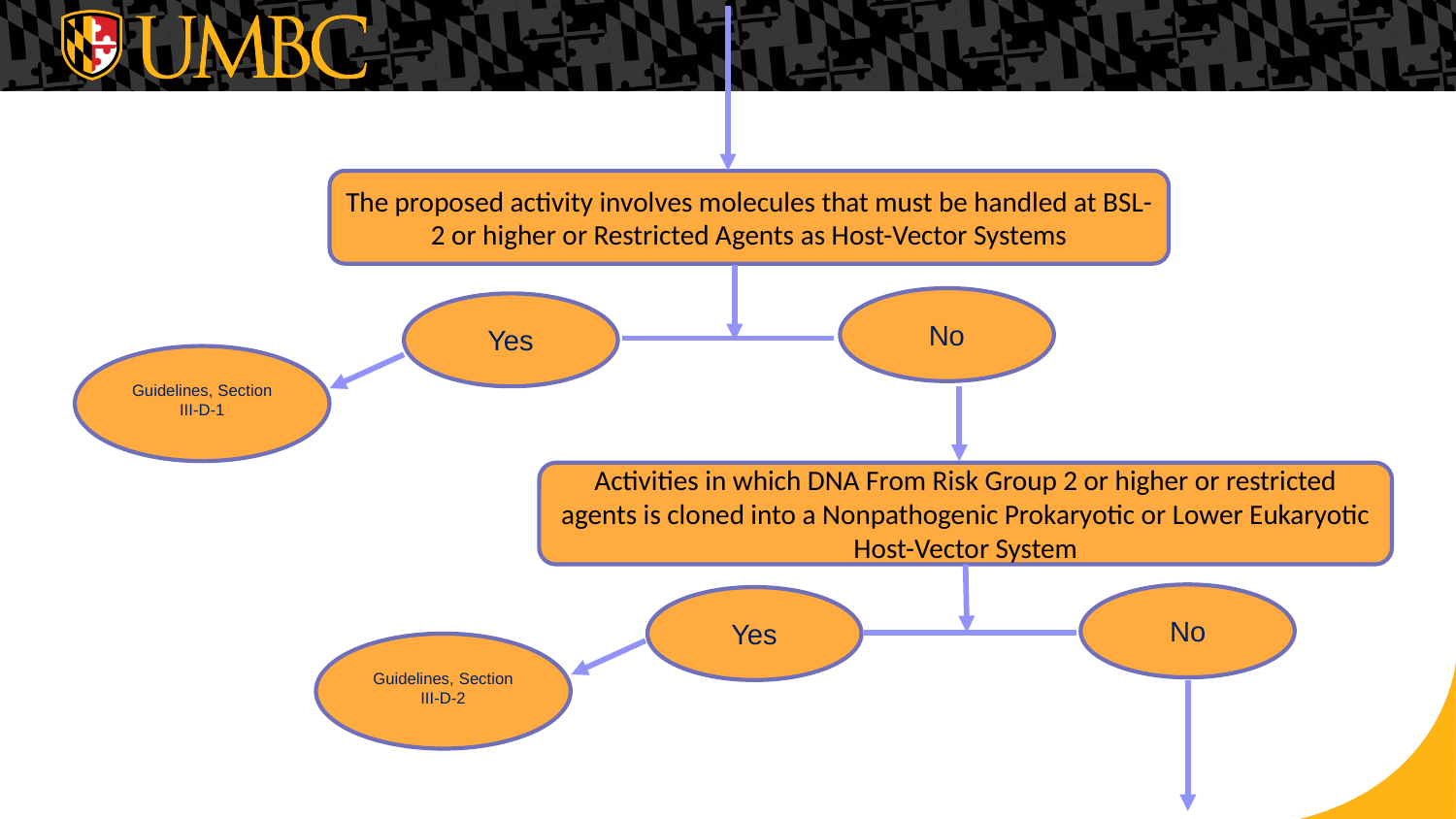

The proposed activity involves molecules that must be handled at BSL-2 or higher or Restricted Agents as Host-Vector Systems
No
Yes

Guidelines, Section III-D-1

Activities in which DNA From Risk Group 2 or higher or restricted agents is cloned into a Nonpathogenic Prokaryotic or Lower Eukaryotic Host-Vector System
No
Yes

Guidelines, Section III-D-2